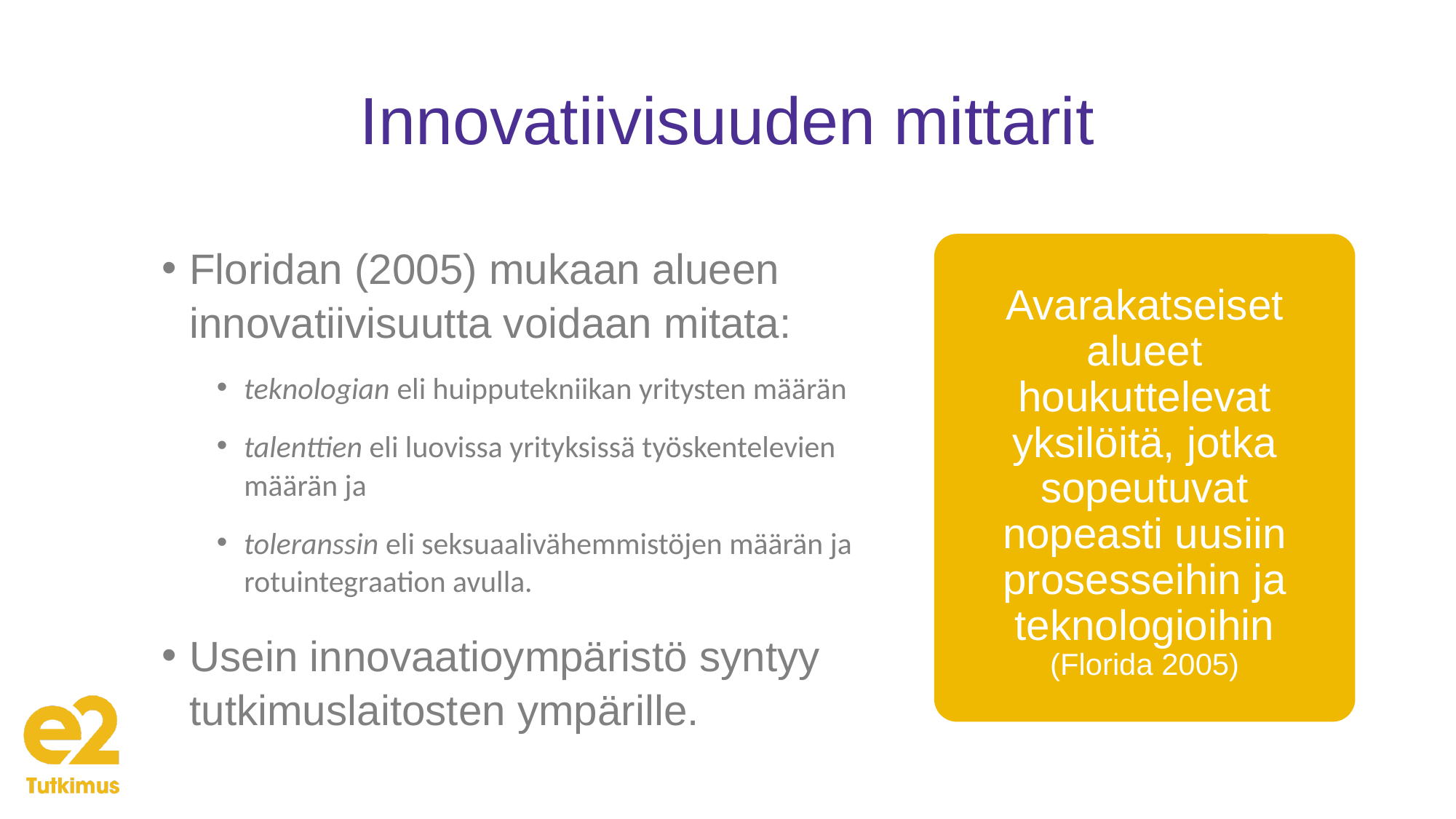

# Innovatiivisuuden mittarit
Floridan (2005) mukaan alueen innovatiivisuutta voidaan mitata:
teknologian eli huipputekniikan yritysten määrän
talenttien eli luovissa yrityksissä työskentelevien määrän ja
toleranssin eli seksuaalivähemmistöjen määrän ja rotuintegraation avulla.
Usein innovaatioympäristö syntyy tutkimuslaitosten ympärille.

Avarakatseiset alueet houkuttelevat yksilöitä, jotka sopeutuvat nopeasti uusiin prosesseihin ja teknologioihin (Florida 2005)